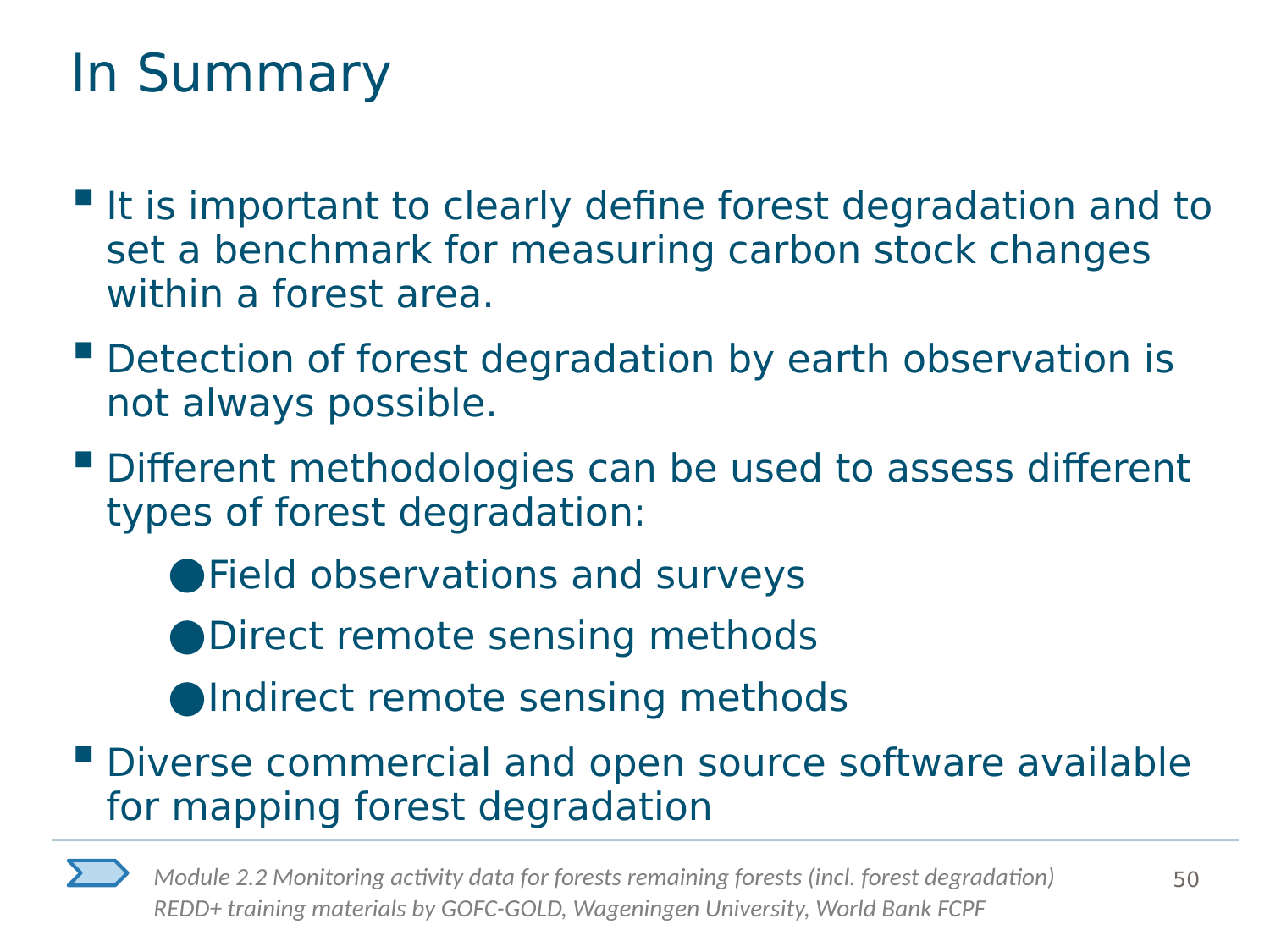

# In Summary
It is important to clearly define forest degradation and to set a benchmark for measuring carbon stock changes within a forest area.
Detection of forest degradation by earth observation is not always possible.
Different methodologies can be used to assess different types of forest degradation:
Field observations and surveys
Direct remote sensing methods
Indirect remote sensing methods
Diverse commercial and open source software available for mapping forest degradation